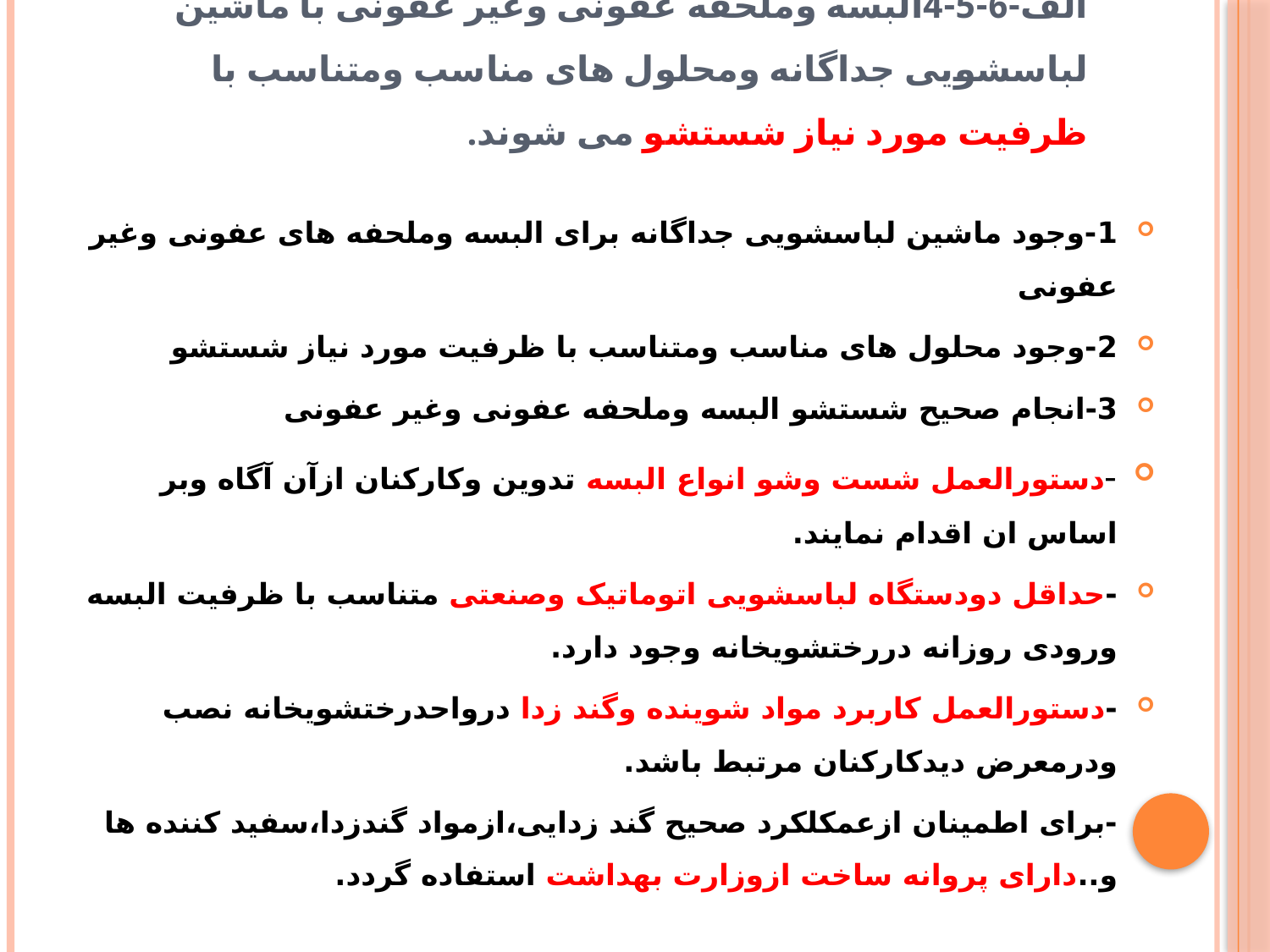

# الف-6-5-4البسه وملحفه عفونی وغیر عفونی با ماشین لباسشویی جداگانه ومحلول های مناسب ومتناسب با ظرفیت مورد نیاز شستشو می شوند.
1-وجود ماشین لباسشویی جداگانه برای البسه وملحفه های عفونی وغیر عفونی
2-وجود محلول های مناسب ومتناسب با ظرفیت مورد نیاز شستشو
3-انجام صحیح شستشو البسه وملحفه عفونی وغیر عفونی
-دستورالعمل شست وشو انواع البسه تدوین وکارکنان ازآن آگاه وبر اساس ان اقدام نمایند.
-حداقل دودستگاه لباسشویی اتوماتیک وصنعتی متناسب با ظرفیت البسه ورودی روزانه دررختشویخانه وجود دارد.
-دستورالعمل کاربرد مواد شوینده وگند زدا درواحدرختشویخانه نصب ودرمعرض دیدکارکنان مرتبط باشد.
-برای اطمینان ازعمکلکرد صحیح گند زدایی،ازمواد گندزدا،سفید کننده ها و..دارای پروانه ساخت ازوزارت بهداشت استفاده گردد.